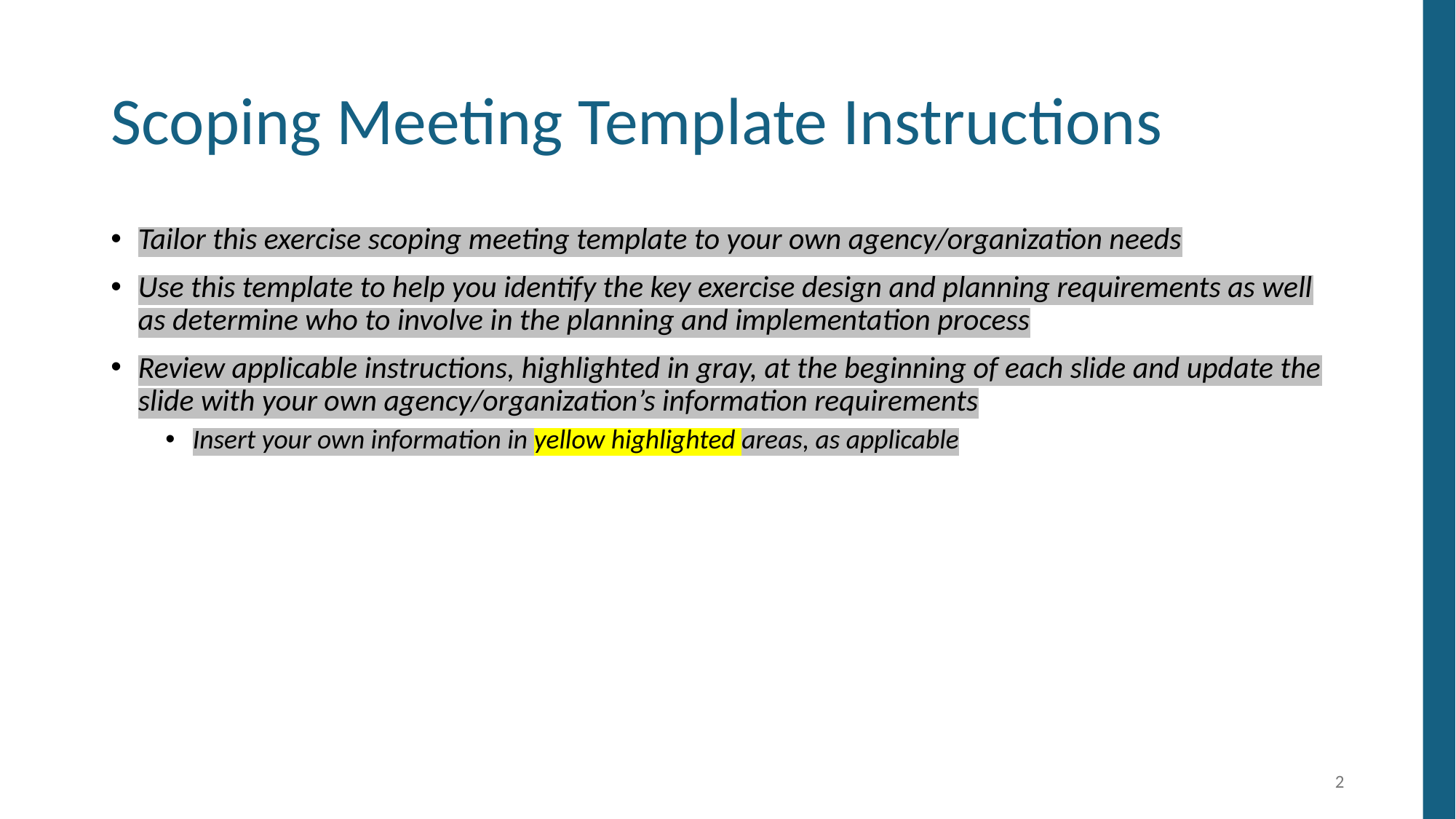

# Scoping Meeting Template Instructions
Tailor this exercise scoping meeting template to your own agency/organization needs
Use this template to help you identify the key exercise design and planning requirements as well as determine who to involve in the planning and implementation process
Review applicable instructions, highlighted in gray, at the beginning of each slide and update the slide with your own agency/organization’s information requirements
Insert your own information in yellow highlighted areas, as applicable

2